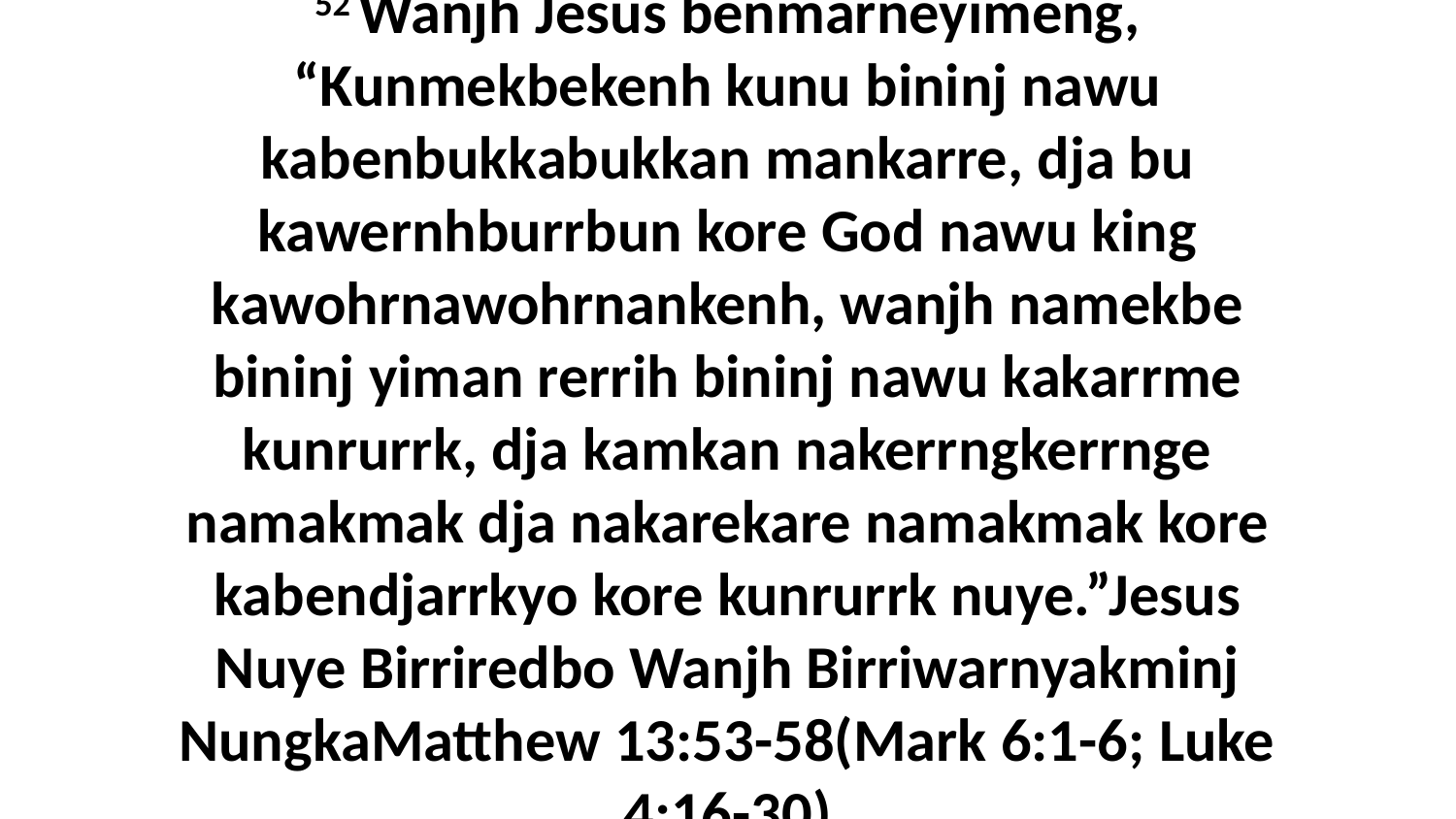

52 Wanjh Jesus benmarneyimeng, “Kunmekbekenh kunu bininj nawu kabenbukkabukkan mankarre, dja bu kawernhburrbun kore God nawu king kawohrnawohrnankenh, wanjh namekbe bininj yiman rerrih bininj nawu kakarrme kunrurrk, dja kamkan nakerrngkerrnge namakmak dja nakarekare namakmak kore kabendjarrkyo kore kunrurrk nuye.”Jesus Nuye Birriredbo Wanjh Birriwarnyakminj NungkaMatthew 13:53-58(Mark 6:1-6; Luke 4:16-30)